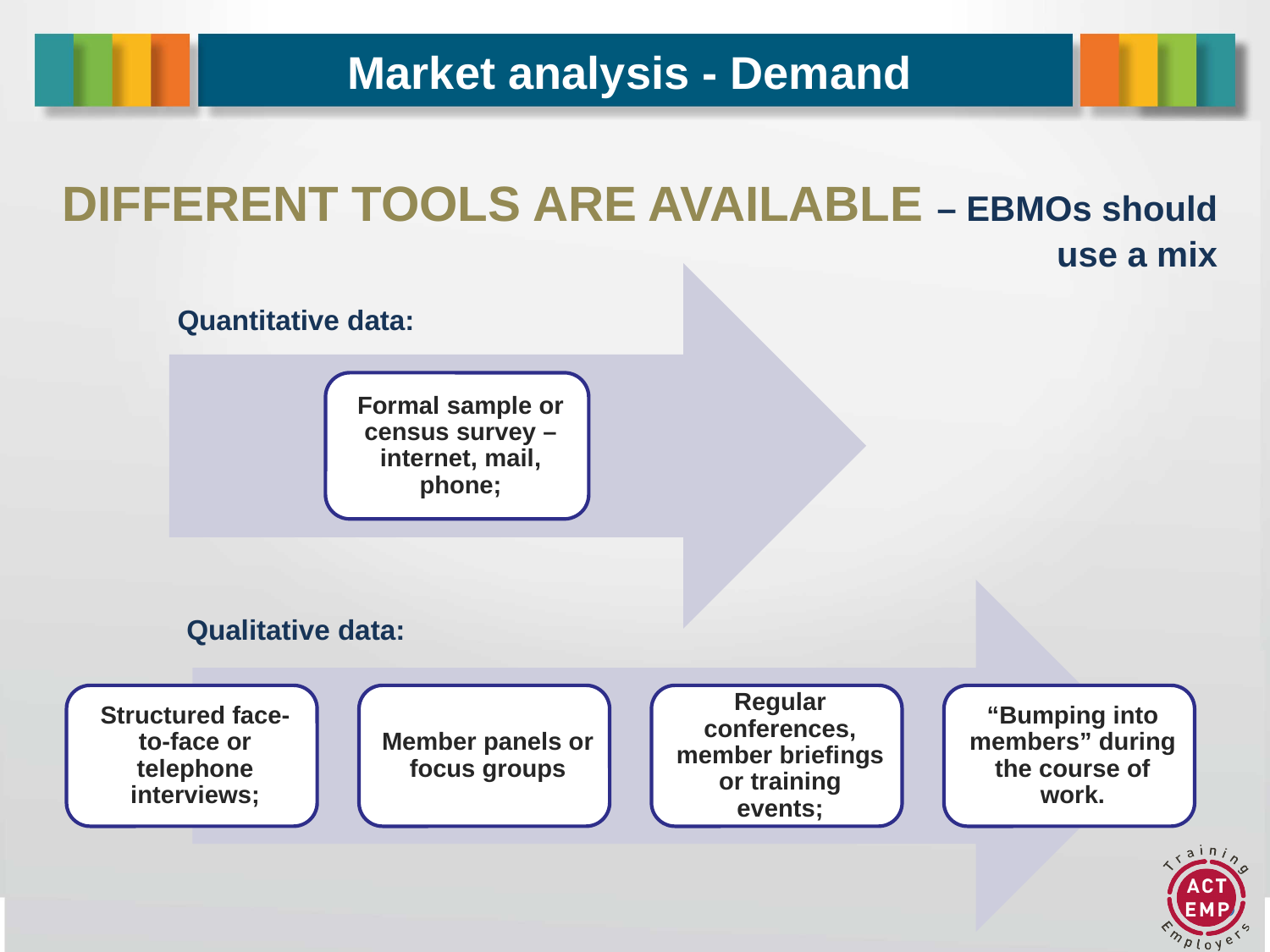

# Market analysis - Demand
DIFFERENT TOOLS ARE AVAILABLE – EBMOs should use a mix
Formal sample or census survey –internet, mail, phone;
Quantitative data:
Structured face-to-face or telephone interviews;
Member panels or focus groups
Regular conferences, member briefings or training events;
“Bumping into members” during the course of work.
Qualitative data: